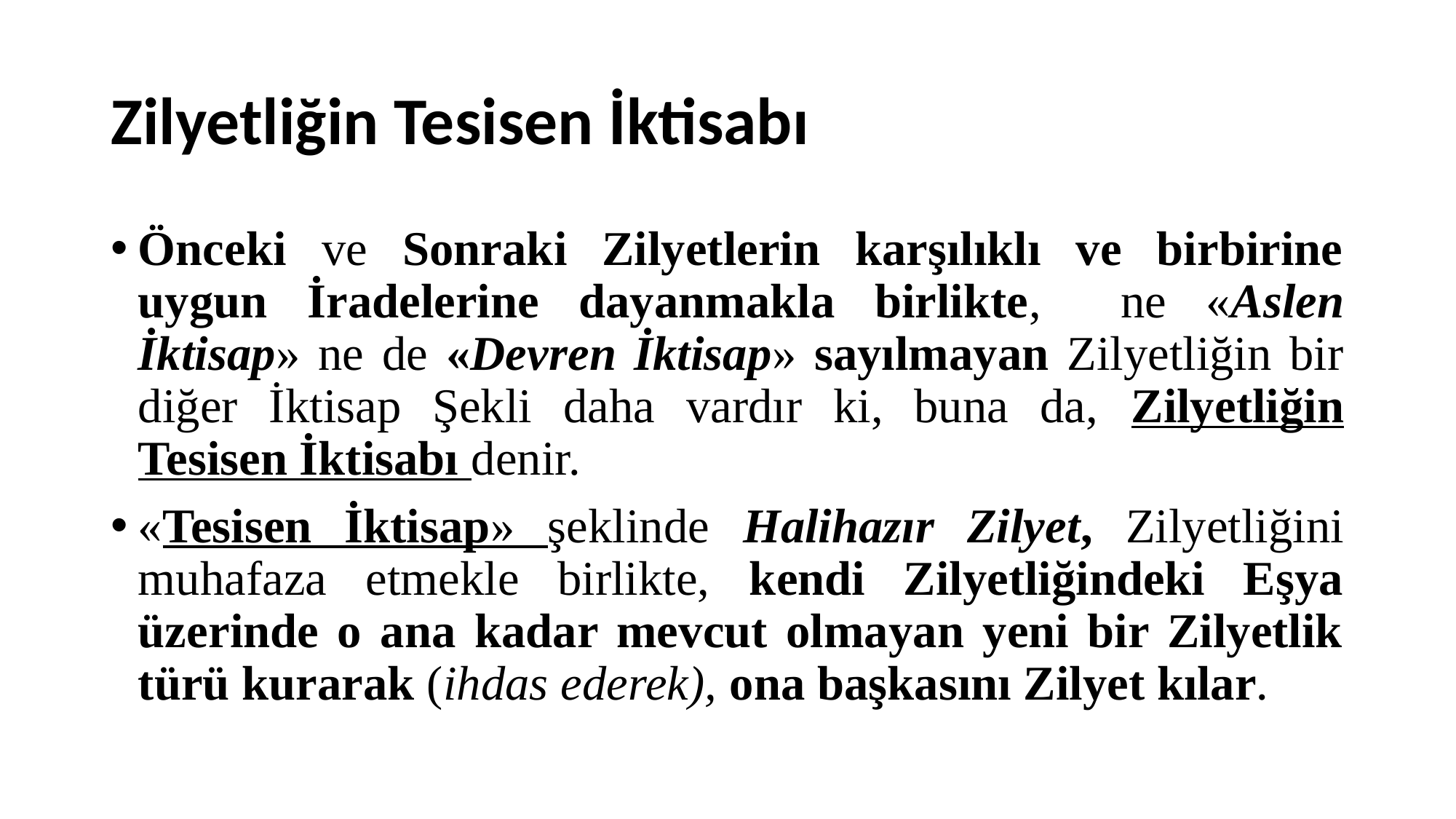

# Zilyetliğin Tesisen İktisabı
Önceki ve Sonraki Zilyetlerin karşılıklı ve birbirine uygun İradelerine dayanmakla birlikte,  ne «Aslen İktisap» ne de «Devren İktisap» sayılmayan Zilyetliğin bir diğer İktisap Şekli daha vardır ki, buna da, Zilyetliğin Tesisen İktisabı denir.
«Tesisen İktisap» şeklinde Halihazır Zilyet, Zilyetliğini muhafaza etmekle birlikte, kendi Zilyetliğindeki Eşya üzerinde o ana kadar mevcut olmayan yeni bir Zilyetlik türü kurarak (ihdas ederek), ona başkasını Zilyet kılar.